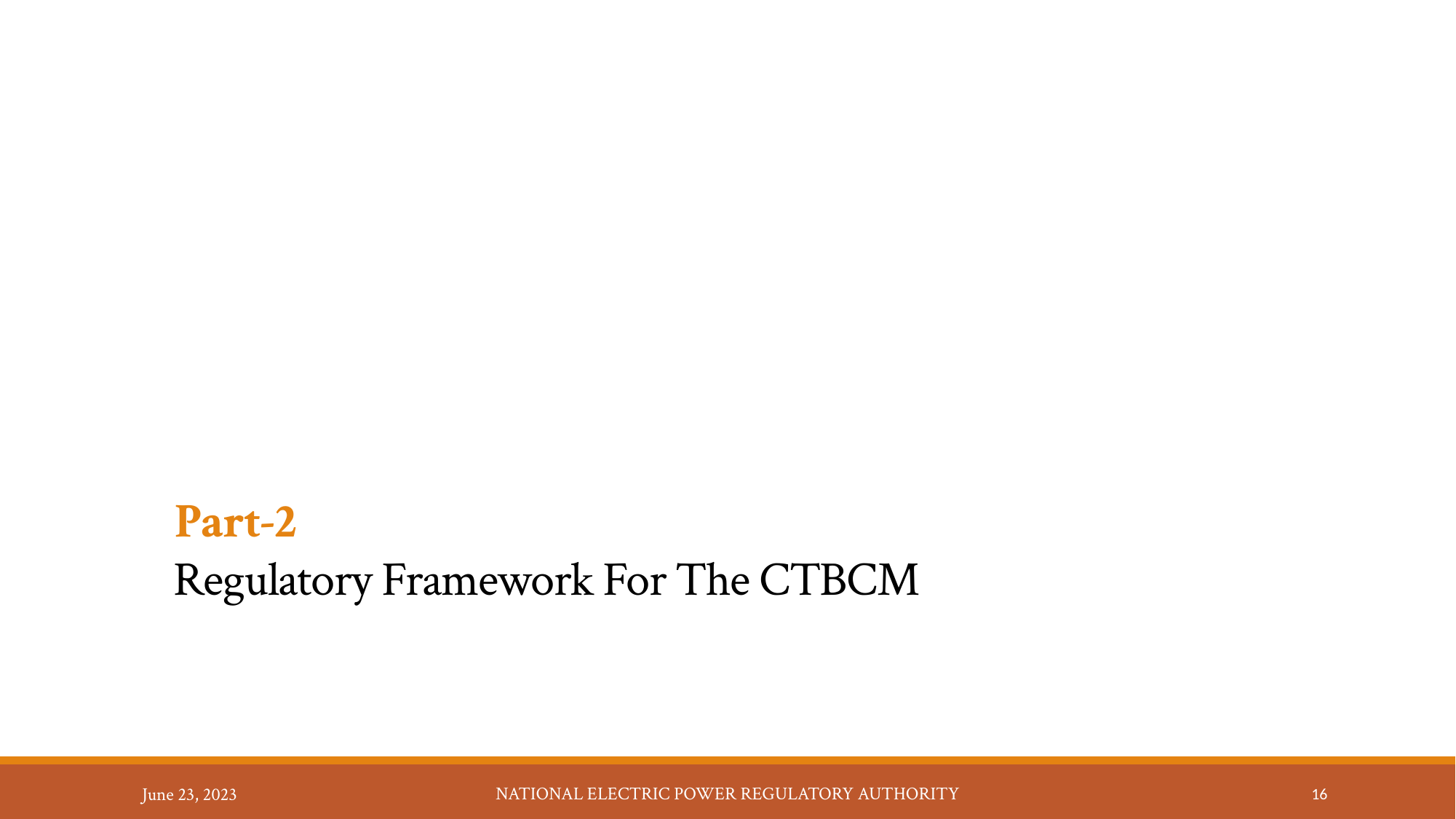

Part-2
Regulatory Framework For The CTBCM
June 23, 2023
National Electric Power Regulatory Authority
16